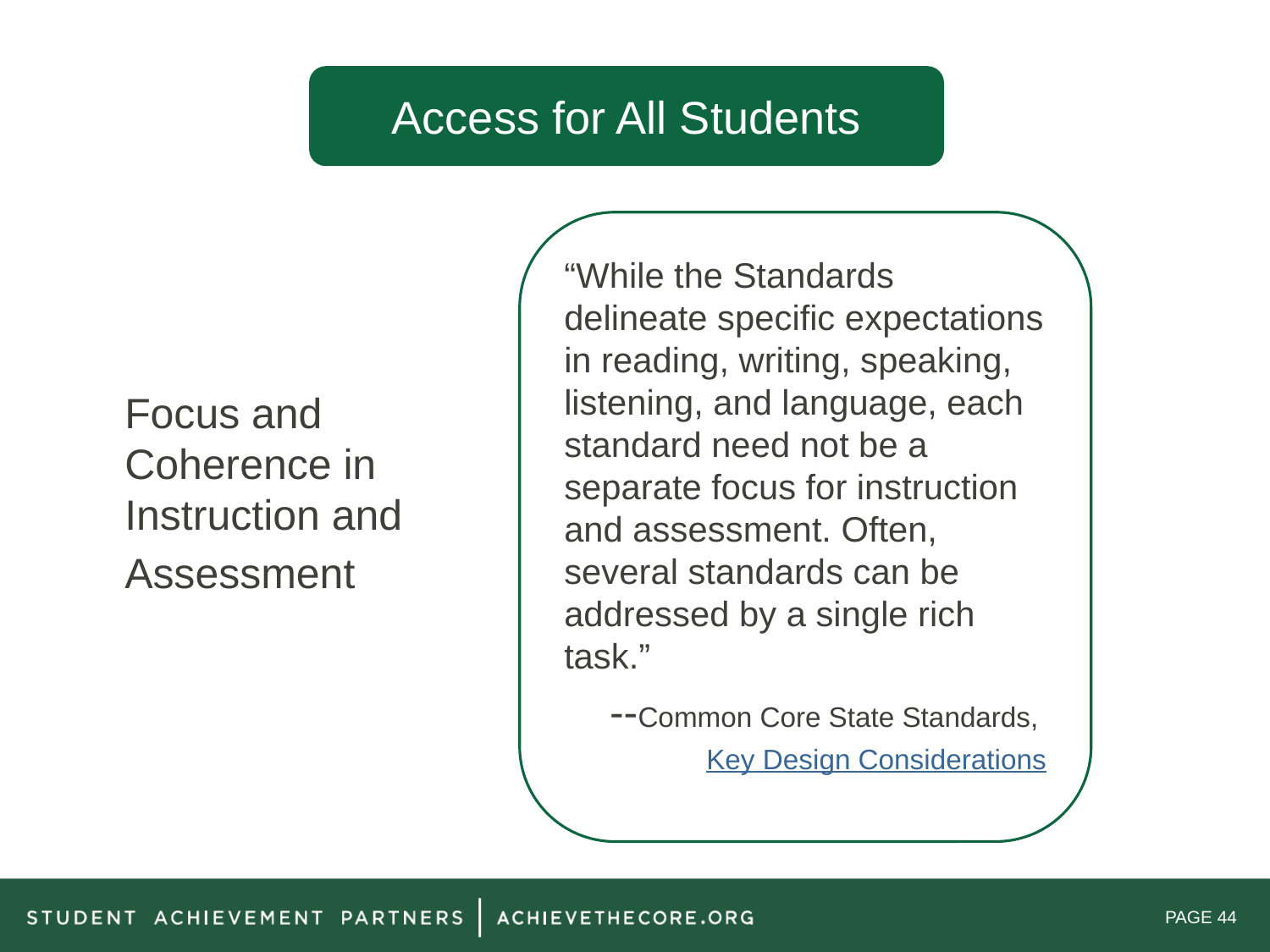

Access for All Students

# Focus and Coherence in Instruction and Assessment
“While the Standards delineate specific expectations in reading, writing, speaking, listening, and language, each standard need not be a separate focus for instruction and assessment. Often, several standards can be addressed by a single rich task.”
--Common Core State Standards,
Key Design Considerations